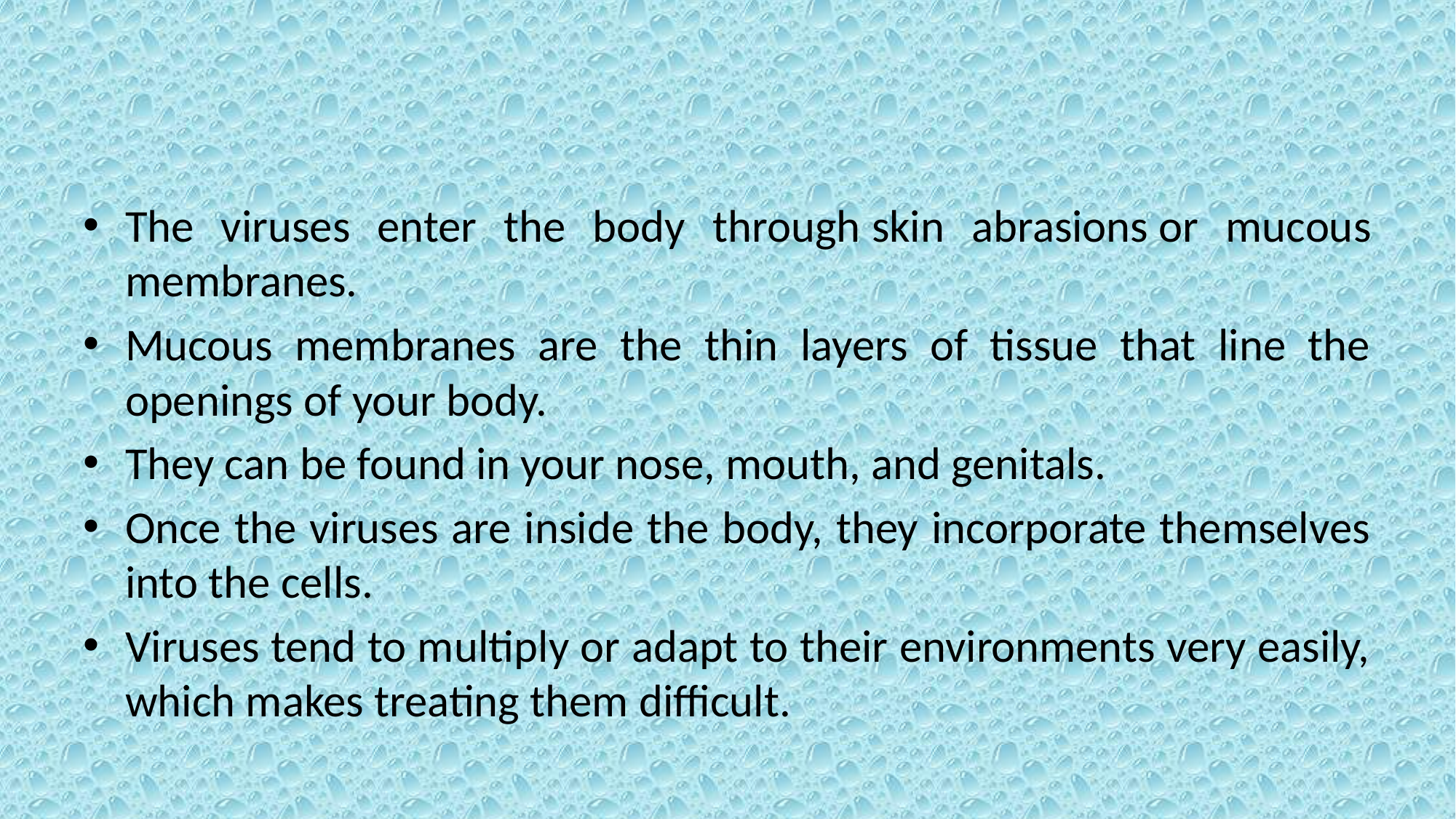

#
The viruses enter the body through skin abrasions or mucous membranes.
Mucous membranes are the thin layers of tissue that line the openings of your body.
They can be found in your nose, mouth, and genitals.
Once the viruses are inside the body, they incorporate themselves into the cells.
Viruses tend to multiply or adapt to their environments very easily, which makes treating them difficult.